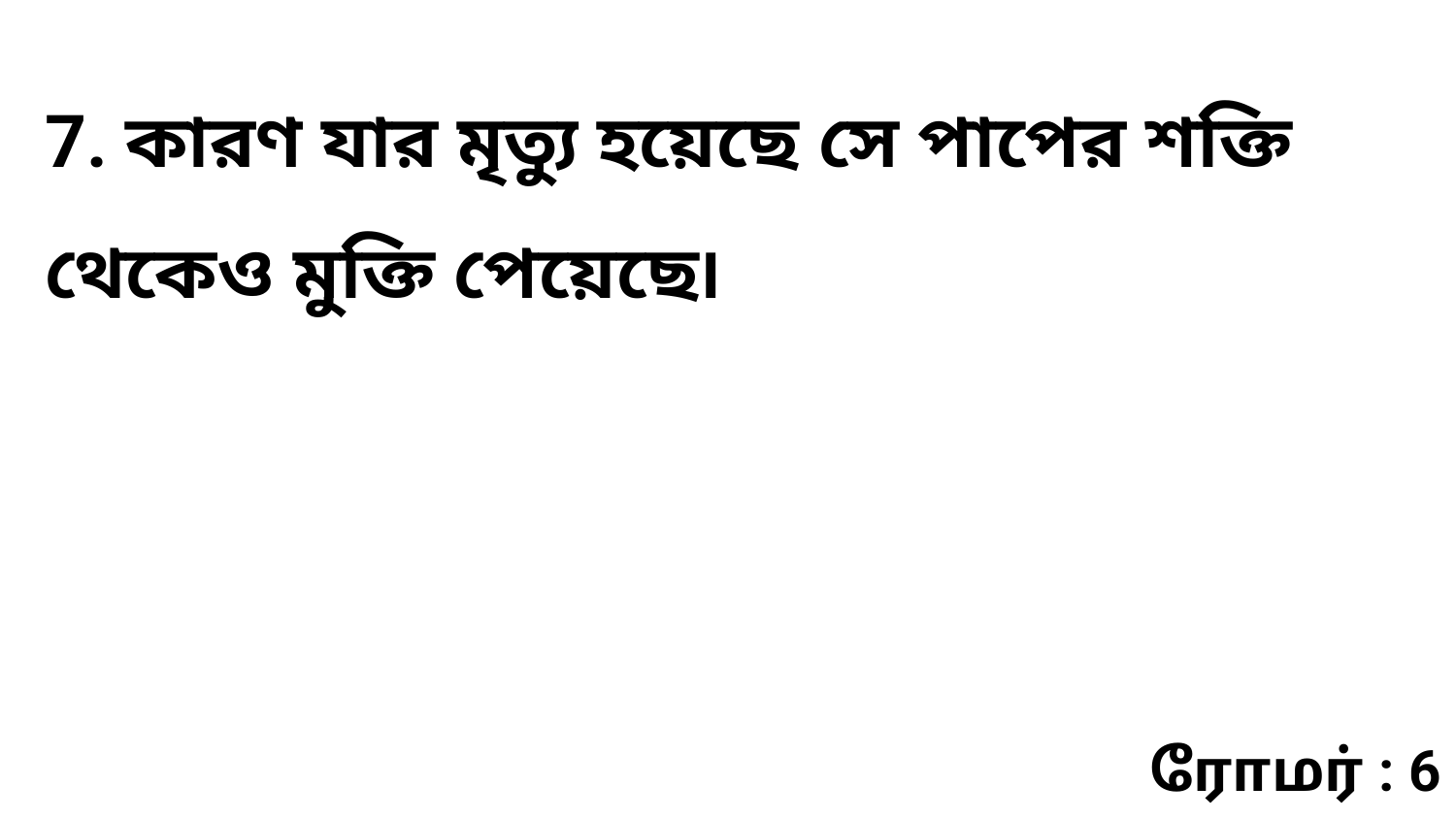

7. কারণ যার মৃত্যু হয়েছে সে পাপের শক্তি থেকেও মুক্তি পেয়েছে৷
ரோமர் : 6